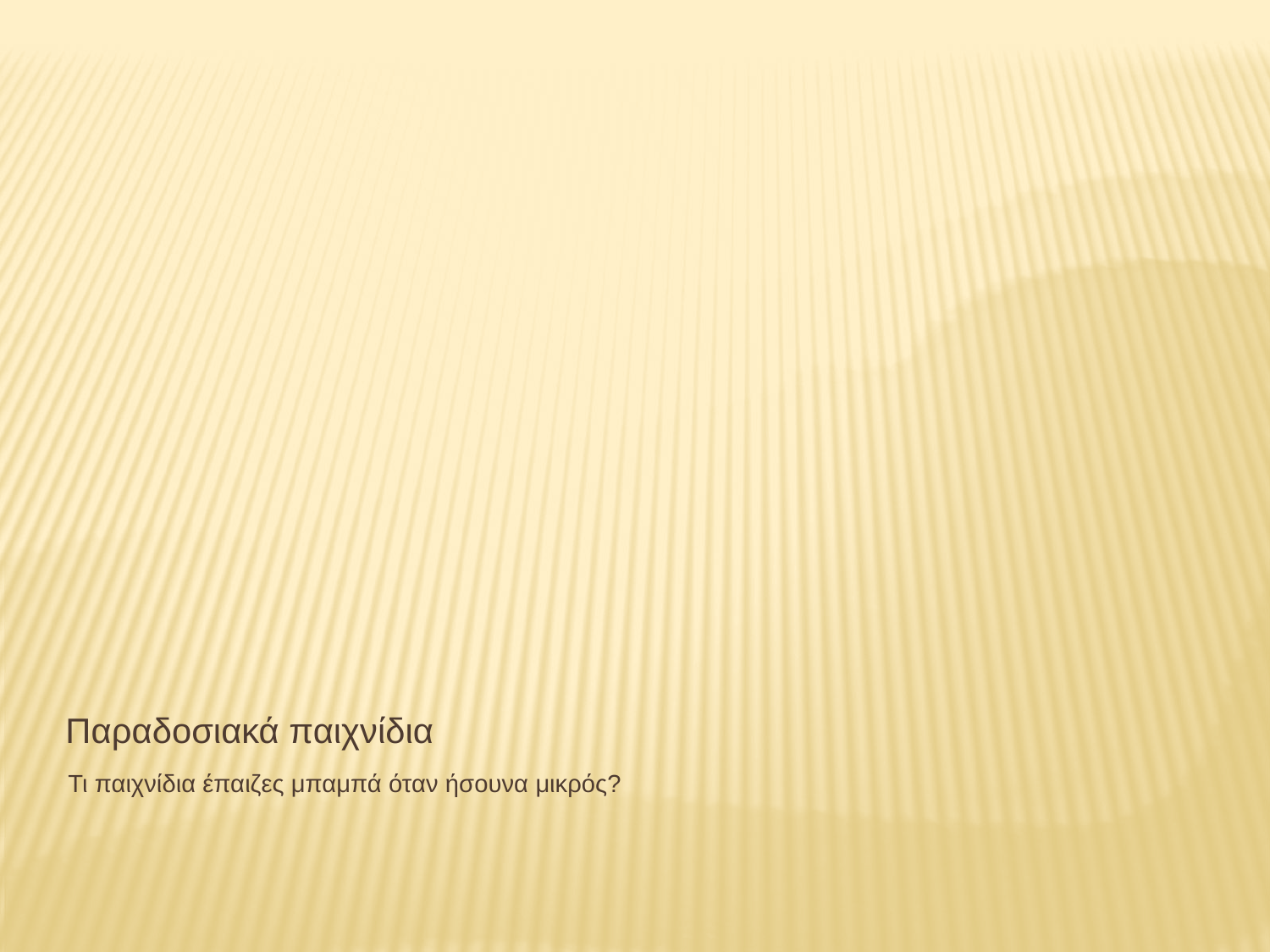

Παραδοσιακά παιχνίδια
Τι παιχνίδια έπαιζες μπαμπά όταν ήσουνα μικρός?